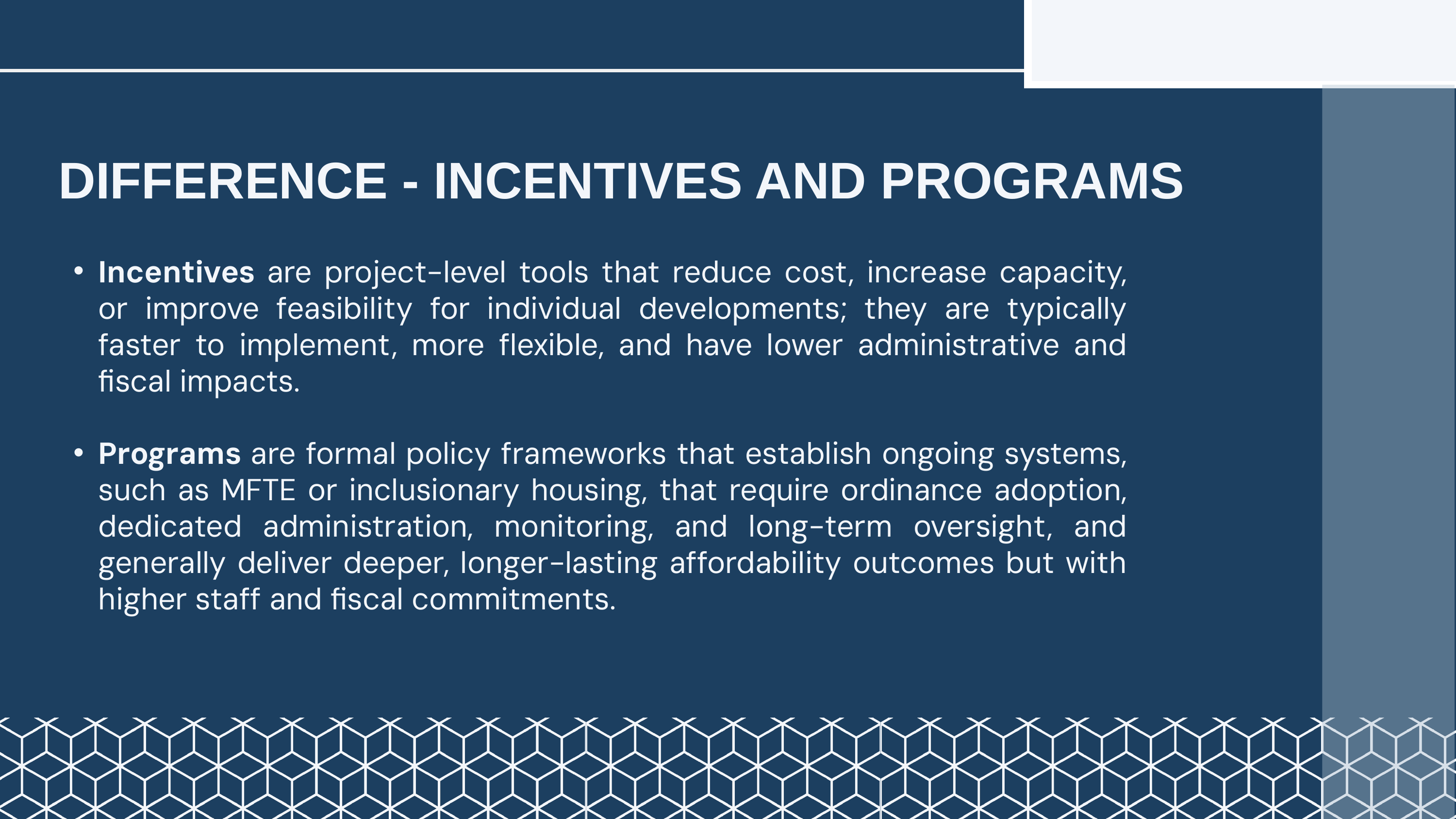

DIFFERENCE - INCENTIVES AND PROGRAMS
Incentives are project-level tools that reduce cost, increase capacity, or improve feasibility for individual developments; they are typically faster to implement, more flexible, and have lower administrative and fiscal impacts.

Programs are formal policy frameworks that establish ongoing systems, such as MFTE or inclusionary housing, that require ordinance adoption, dedicated administration, monitoring, and long-term oversight, and generally deliver deeper, longer-lasting affordability outcomes but with higher staff and fiscal commitments.